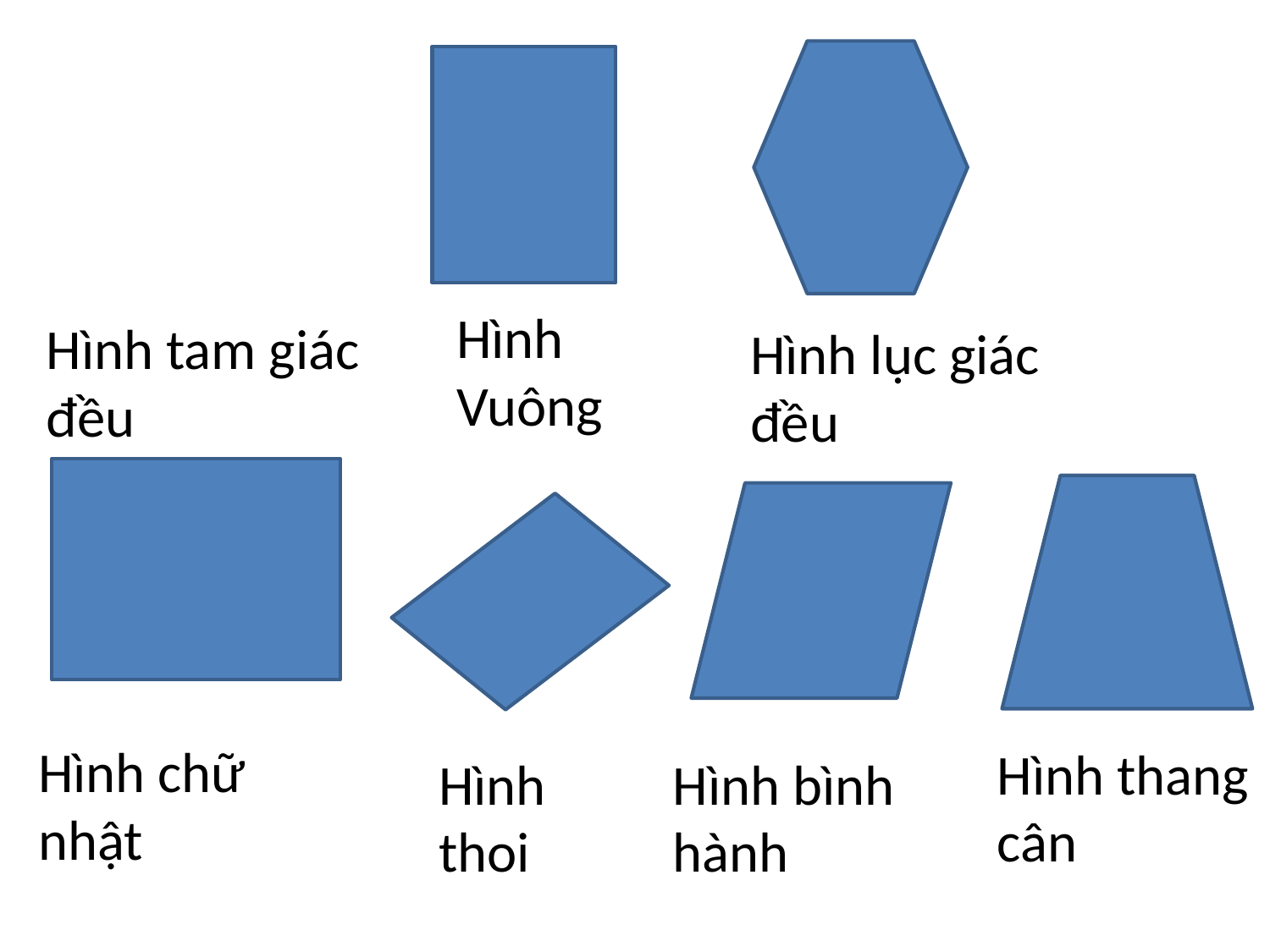

#

Hình Vuông
Hình tam giác đều
Hình lục giác đều

Hình chữ nhật
Hình thang cân
Hình thoi
Hình bình hành